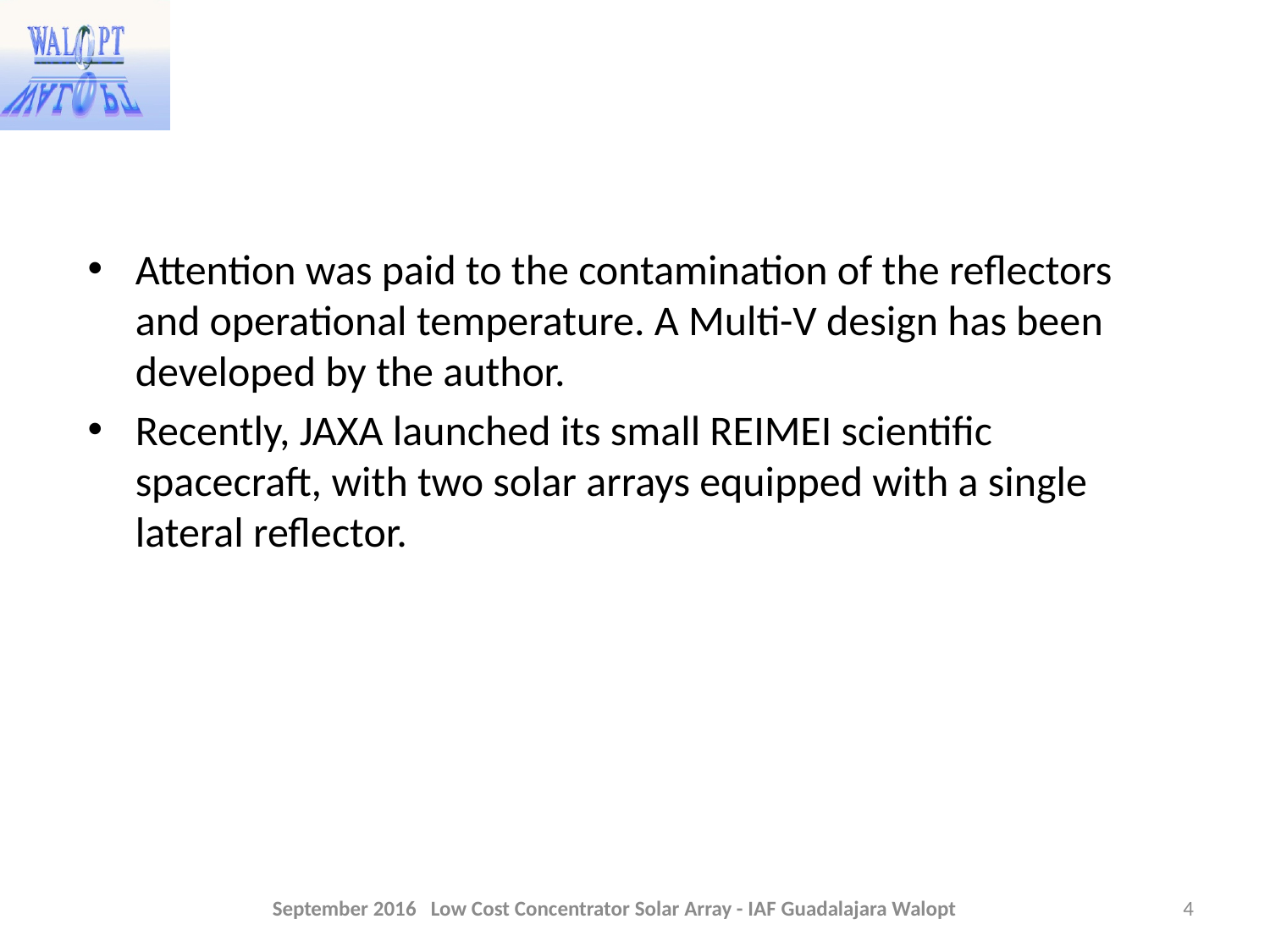

Attention was paid to the contamination of the reflectors and operational temperature. A Multi-V design has been developed by the author.
Recently, JAXA launched its small REIMEI scientific spacecraft, with two solar arrays equipped with a single lateral reflector.

September 2016   Low Cost Concentrator Solar Array - IAF Guadalajara Walopt
4